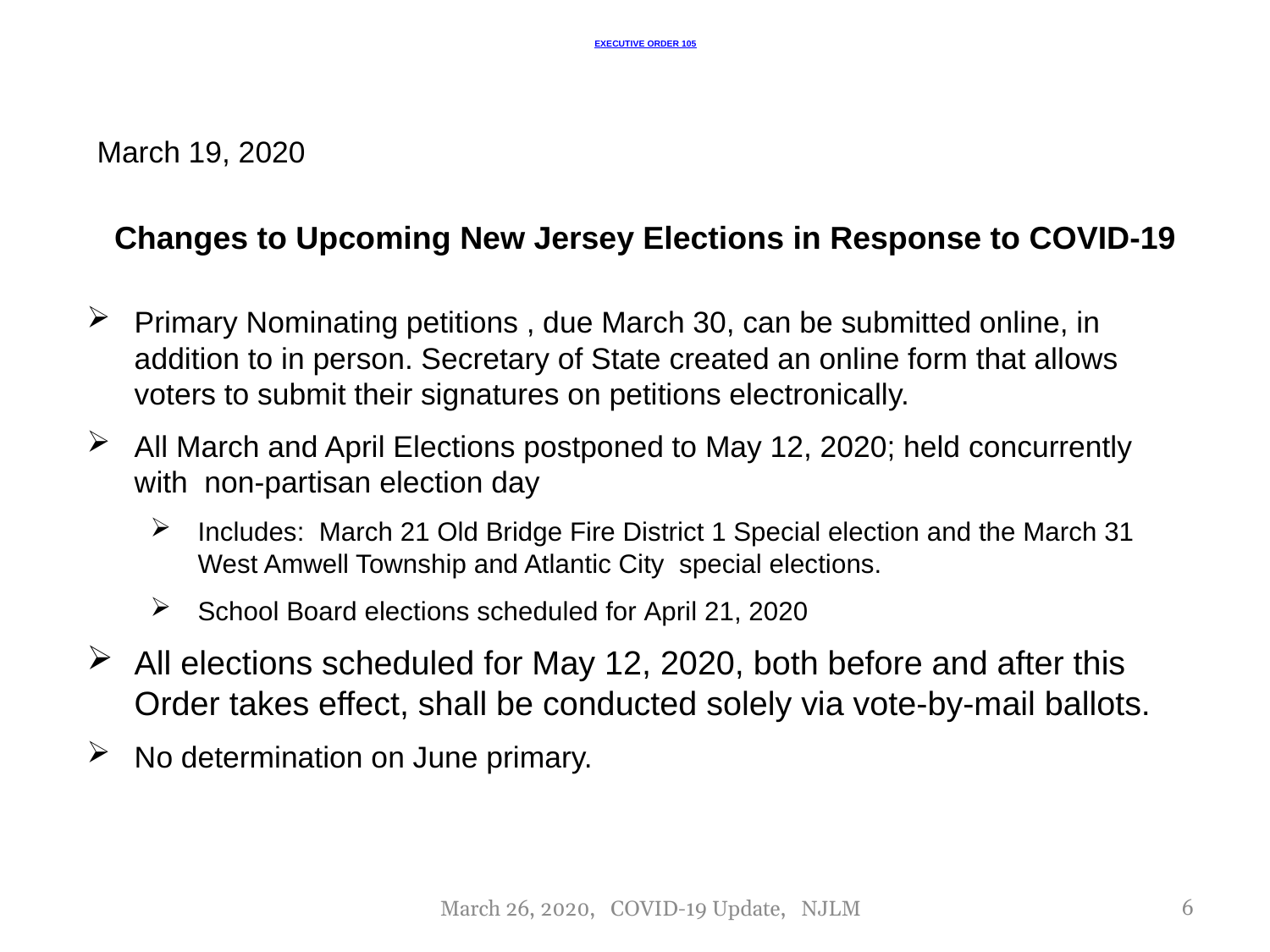

# Executive order 105
March 19, 2020

Changes to Upcoming New Jersey Elections in Response to COVID-19

Primary Nominating petitions , due March 30, can be submitted online, in addition to in person. Secretary of State created an online form that allows voters to submit their signatures on petitions electronically.
All March and April Elections postponed to May 12, 2020; held concurrently with  non-partisan election day
Includes:  March 21 Old Bridge Fire District 1 Special election and the March 31 West Amwell Township and Atlantic City  special elections.
School Board elections scheduled for April 21, 2020
All elections scheduled for May 12, 2020, both before and after this Order takes effect, shall be conducted solely via vote-by-mail ballots.
No determination on June primary.

March 26, 2020,   COVID-19 Update,   NJLM
6